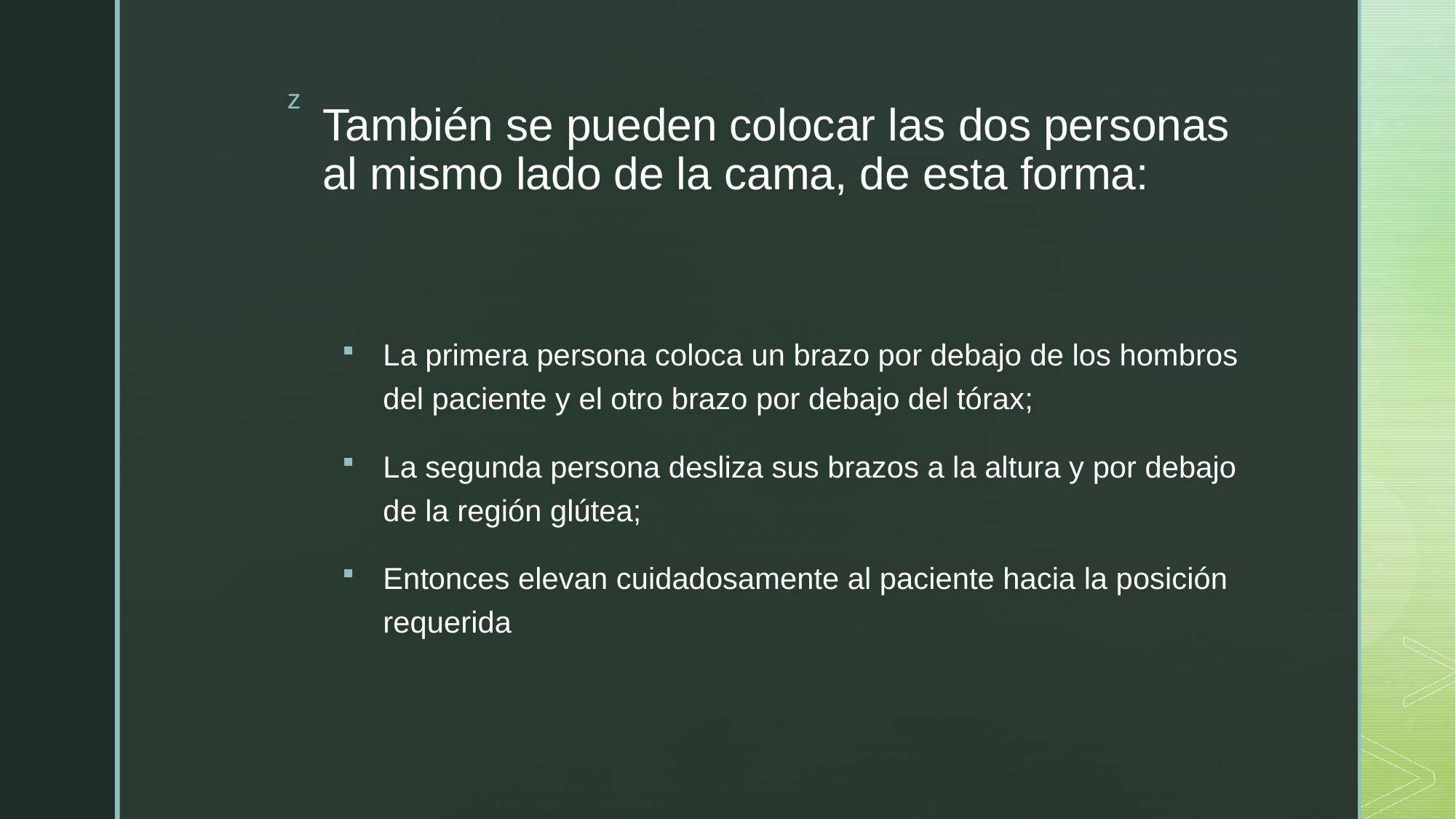

# También se pueden colocar las dos personas al mismo lado de la cama, de esta forma:
La primera persona coloca un brazo por debajo de los hombros del paciente y el otro brazo por debajo del tórax;
La segunda persona desliza sus brazos a la altura y por debajo de la región glútea;
Entonces elevan cuidadosamente al paciente hacia la posición requerida